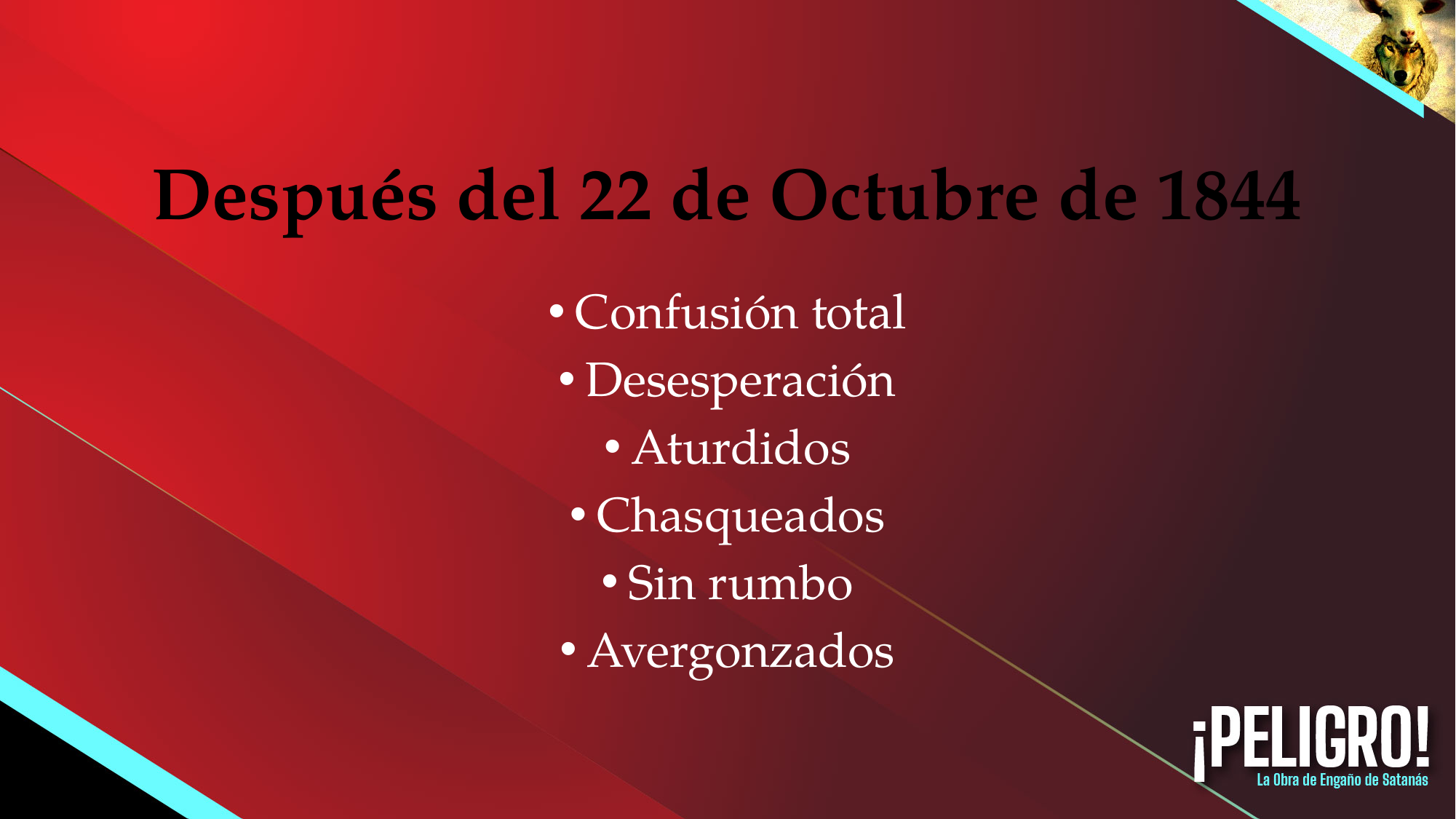

# Después del 22 de Octubre de 1844
Confusión total
Desesperación
Aturdidos
Chasqueados
Sin rumbo
Avergonzados